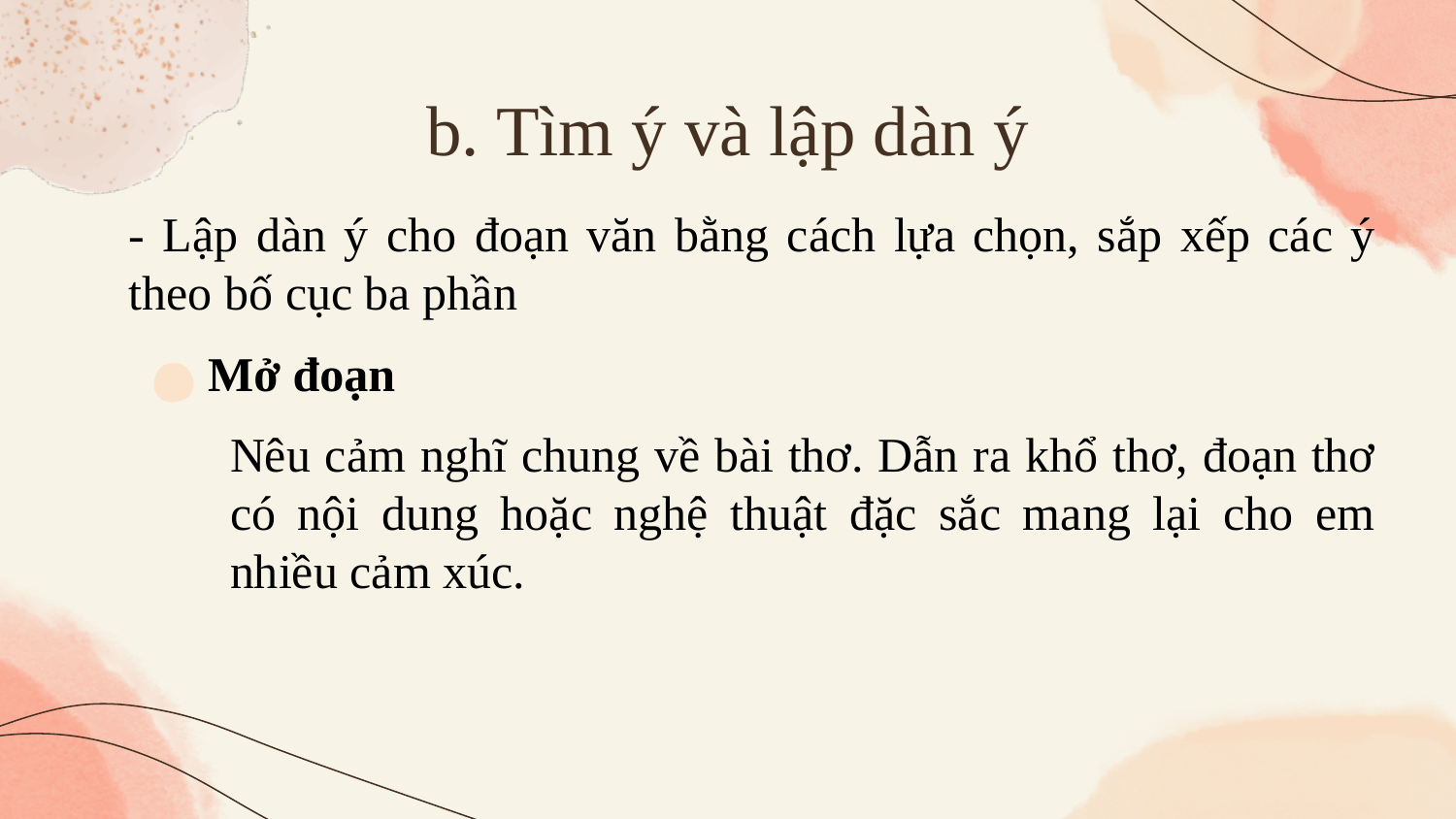

# b. Tìm ý và lập dàn ý
- Lập dàn ý cho đoạn văn bằng cách lựa chọn, sắp xếp các ý theo bố cục ba phần
Mở đoạn

Nêu cảm nghĩ chung về bài thơ. Dẫn ra khổ thơ, đoạn thơ có nội dung hoặc nghệ thuật đặc sắc mang lại cho em nhiều cảm xúc.